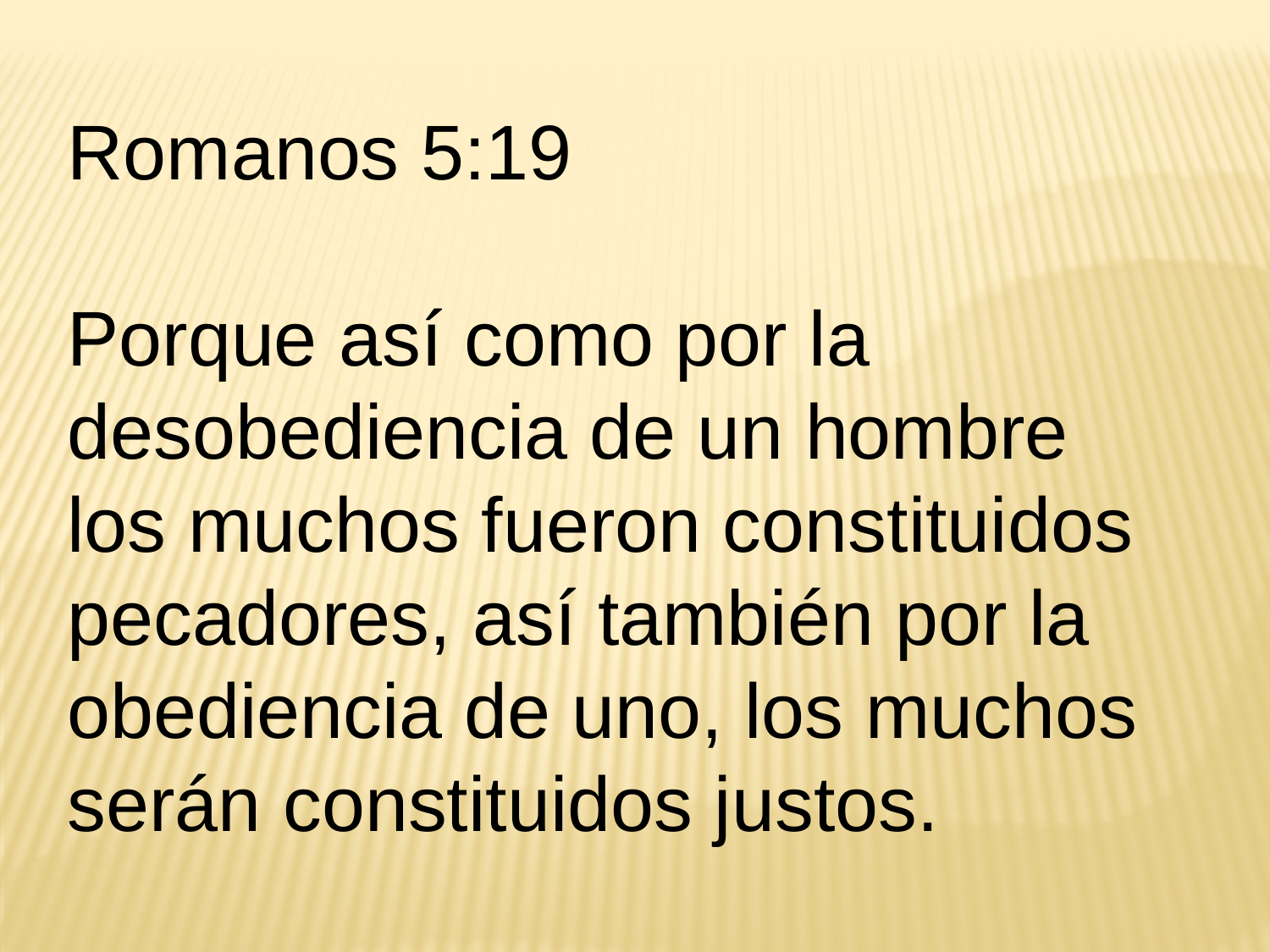

Romanos 5:19

Porque así como por la desobediencia de un hombre los muchos fueron constituidos pecadores, así también por la obediencia de uno, los muchos serán constituidos justos.